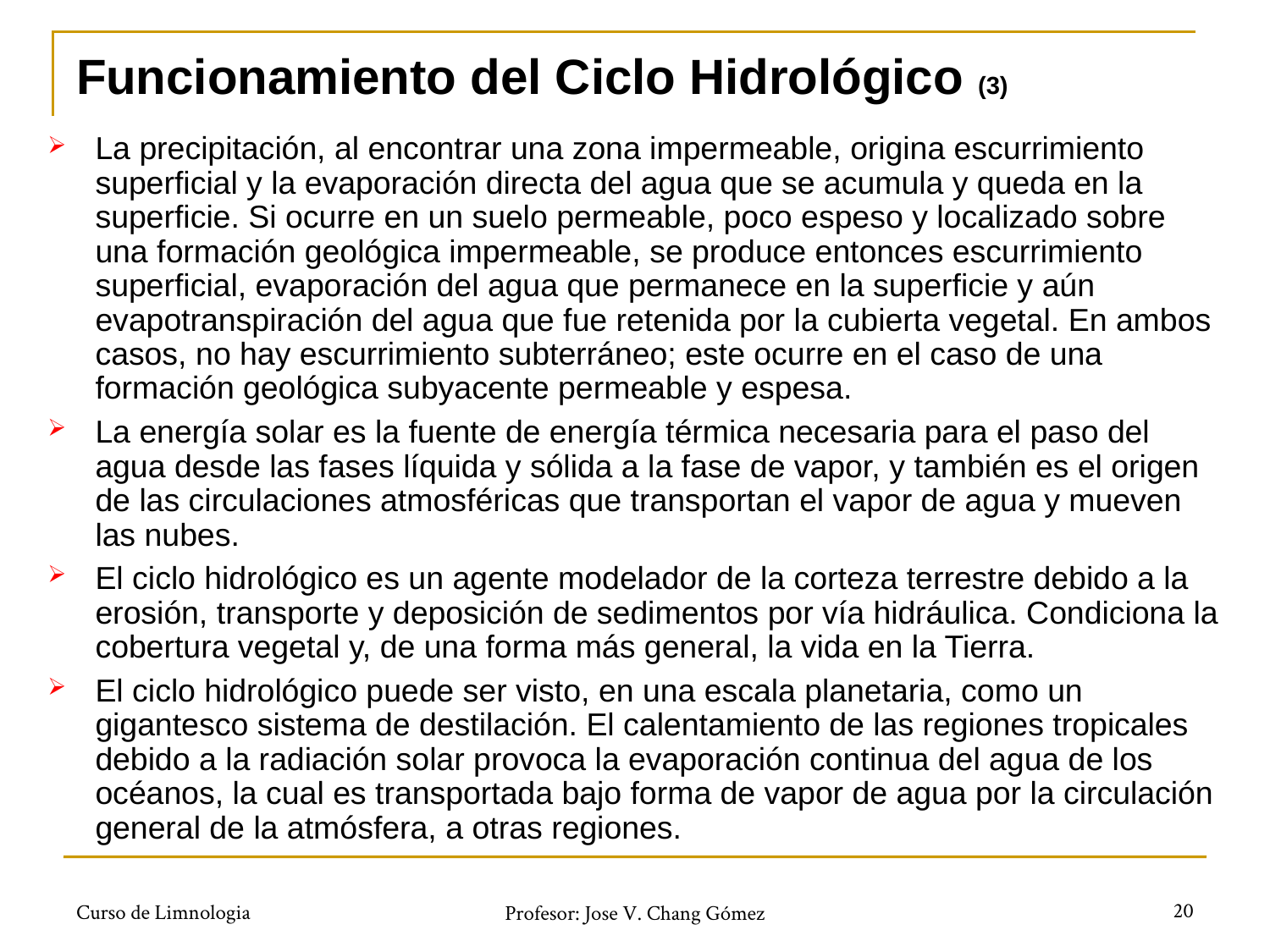

# Funcionamiento del Ciclo Hidrológico (3)
La precipitación, al encontrar una zona impermeable, origina escurrimiento superficial y la evaporación directa del agua que se acumula y queda en la superficie. Si ocurre en un suelo permeable, poco espeso y localizado sobre una formación geológica impermeable, se produce entonces escurrimiento superficial, evaporación del agua que permanece en la superficie y aún evapotranspiración del agua que fue retenida por la cubierta vegetal. En ambos casos, no hay escurrimiento subterráneo; este ocurre en el caso de una formación geológica subyacente permeable y espesa.
La energía solar es la fuente de energía térmica necesaria para el paso del agua desde las fases líquida y sólida a la fase de vapor, y también es el origen de las circulaciones atmosféricas que transportan el vapor de agua y mueven las nubes.
El ciclo hidrológico es un agente modelador de la corteza terrestre debido a la erosión, transporte y deposición de sedimentos por vía hidráulica. Condiciona la cobertura vegetal y, de una forma más general, la vida en la Tierra.
El ciclo hidrológico puede ser visto, en una escala planetaria, como un gigantesco sistema de destilación. El calentamiento de las regiones tropicales debido a la radiación solar provoca la evaporación continua del agua de los océanos, la cual es transportada bajo forma de vapor de agua por la circulación general de la atmósfera, a otras regiones.
Curso de Limnologia
20
Profesor: Jose V. Chang Gómez